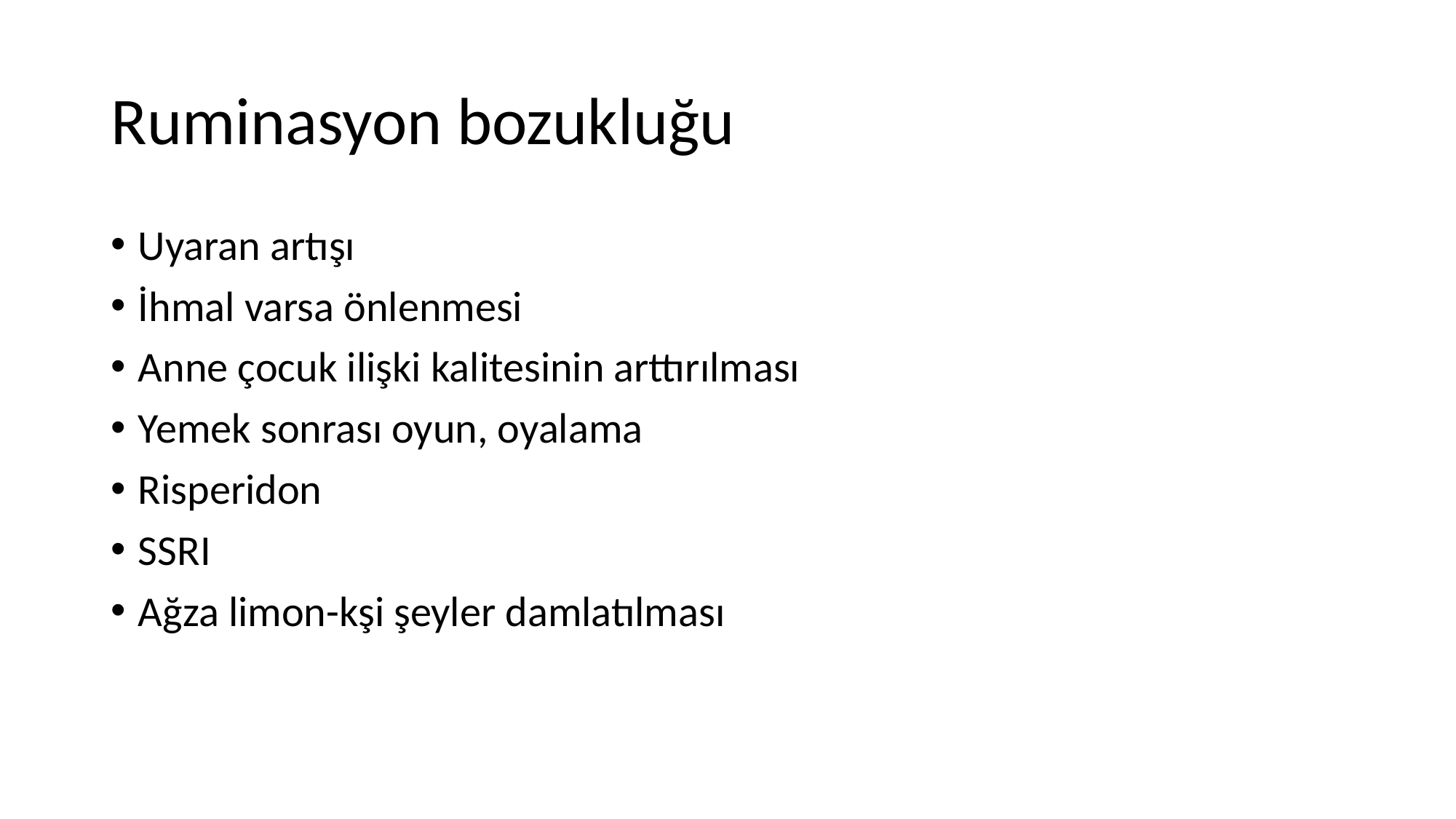

# Ruminasyon bozukluğu
Uyaran artışı
İhmal varsa önlenmesi
Anne çocuk ilişki kalitesinin arttırılması
Yemek sonrası oyun, oyalama
Risperidon
SSRI
Ağza limon-kşi şeyler damlatılması